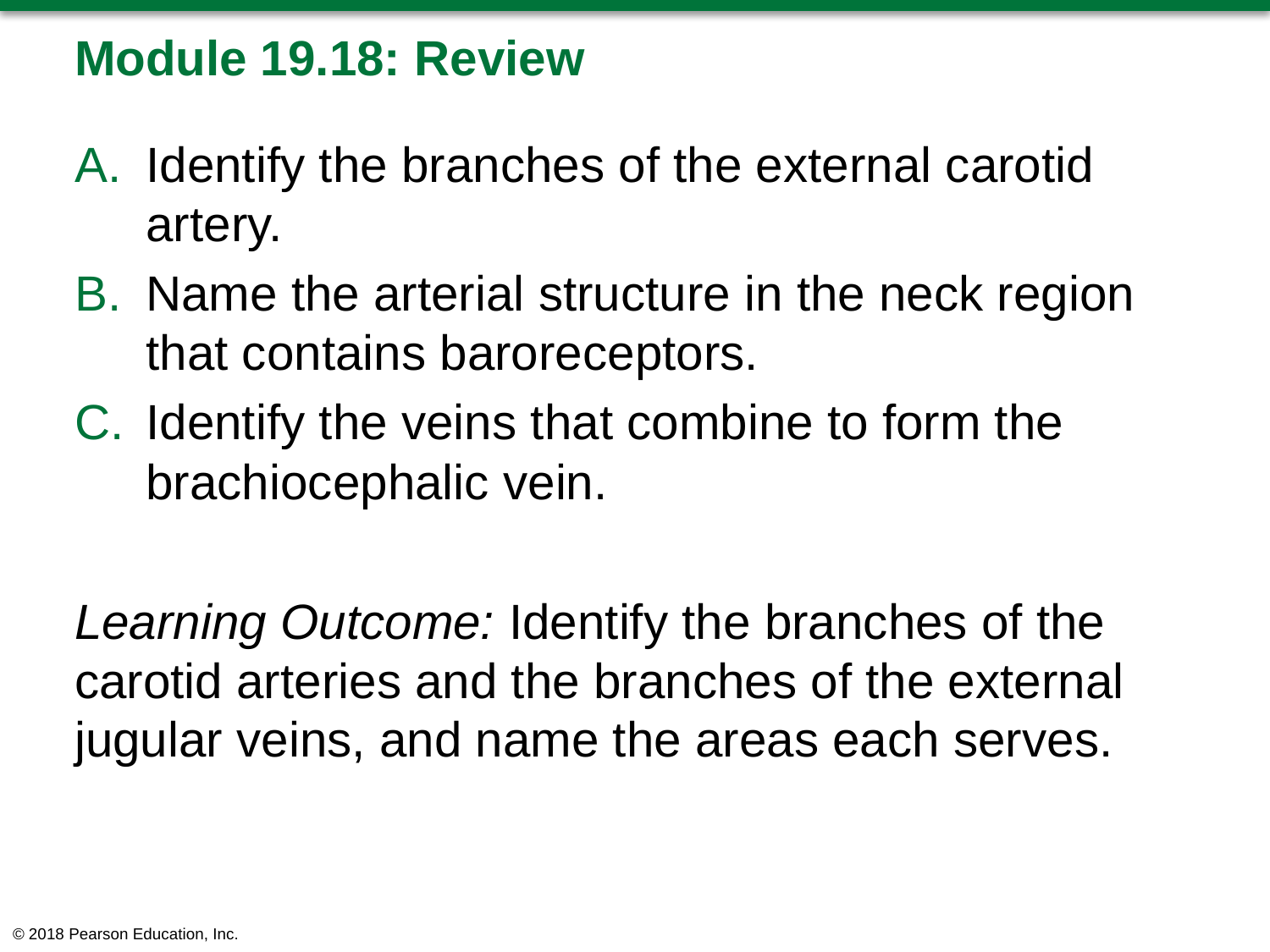

# Module 19.18: Review
Identify the branches of the external carotid artery.
Name the arterial structure in the neck region that contains baroreceptors.
Identify the veins that combine to form the brachiocephalic vein.

Learning Outcome: Identify the branches of the carotid arteries and the branches of the external jugular veins, and name the areas each serves.
© 2018 Pearson Education, Inc.